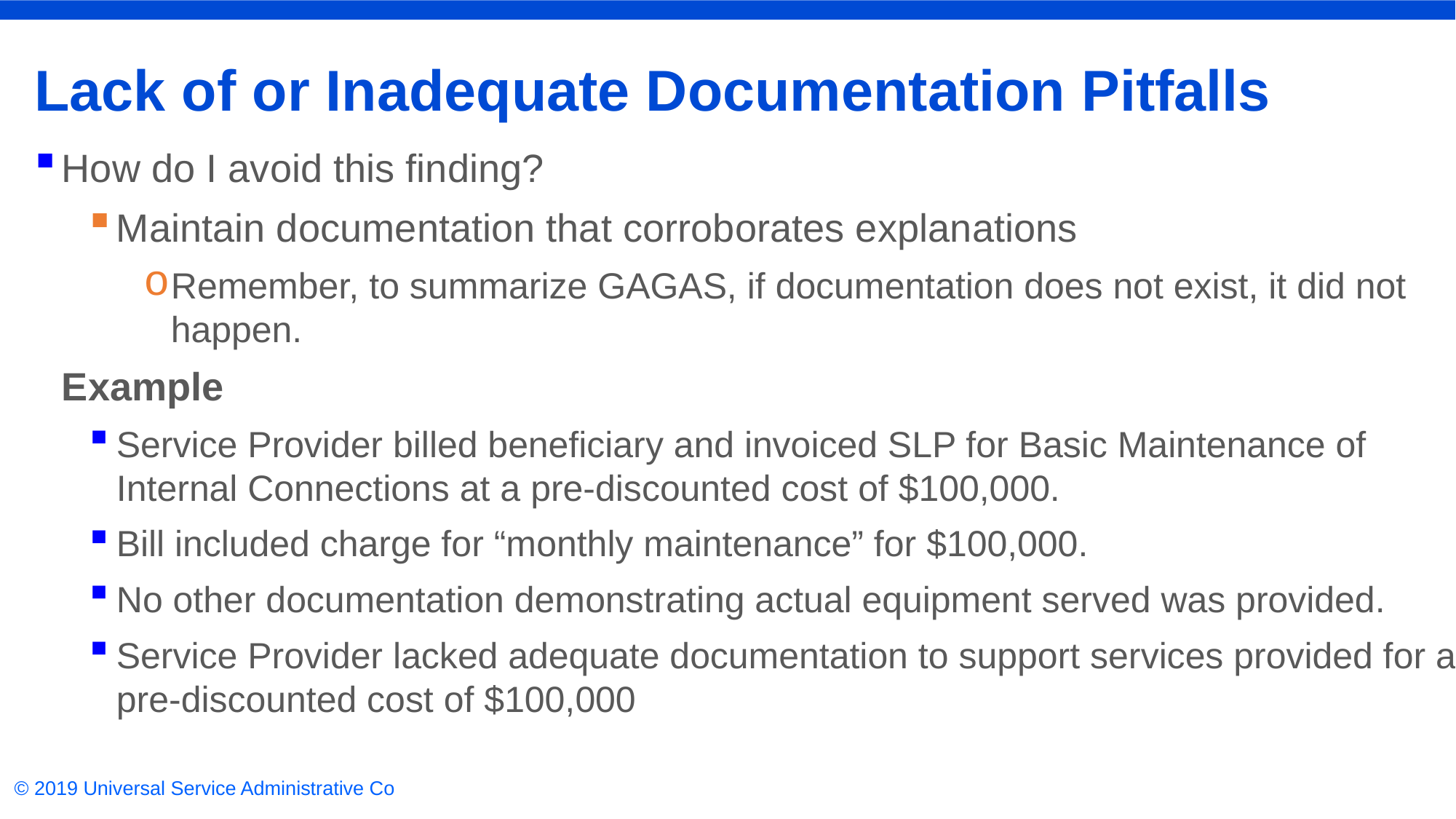

# Lack of or Inadequate Documentation Pitfalls
How do I avoid this finding?
Maintain documentation that corroborates explanations
Remember, to summarize GAGAS, if documentation does not exist, it did not happen.
Example
Service Provider billed beneficiary and invoiced SLP for Basic Maintenance of Internal Connections at a pre-discounted cost of $100,000.
Bill included charge for “monthly maintenance” for $100,000.
No other documentation demonstrating actual equipment served was provided.
Service Provider lacked adequate documentation to support services provided for a pre-discounted cost of $100,000

© 2019 Universal Service Administrative Co